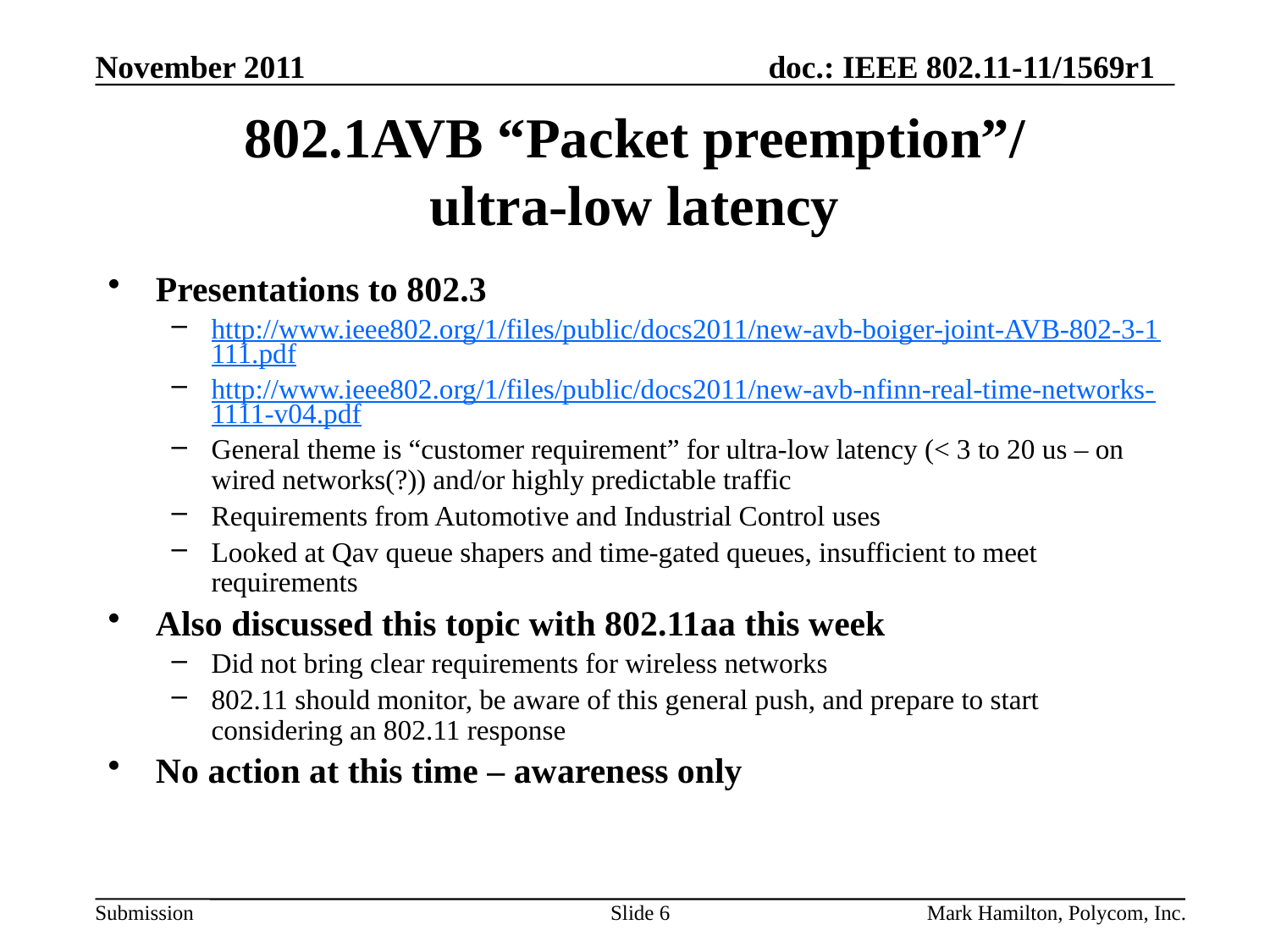

# 802.1AVB “Packet preemption”/ ultra-low latency
Presentations to 802.3
http://www.ieee802.org/1/files/public/docs2011/new-avb-boiger-joint-AVB-802-3-1111.pdf
http://www.ieee802.org/1/files/public/docs2011/new-avb-nfinn-real-time-networks-1111-v04.pdf
General theme is “customer requirement” for ultra-low latency (< 3 to 20 us – on wired networks(?)) and/or highly predictable traffic
Requirements from Automotive and Industrial Control uses
Looked at Qav queue shapers and time-gated queues, insufficient to meet requirements
Also discussed this topic with 802.11aa this week
Did not bring clear requirements for wireless networks
802.11 should monitor, be aware of this general push, and prepare to start considering an 802.11 response
No action at this time – awareness only
Slide 6
Mark Hamilton, Polycom, Inc.